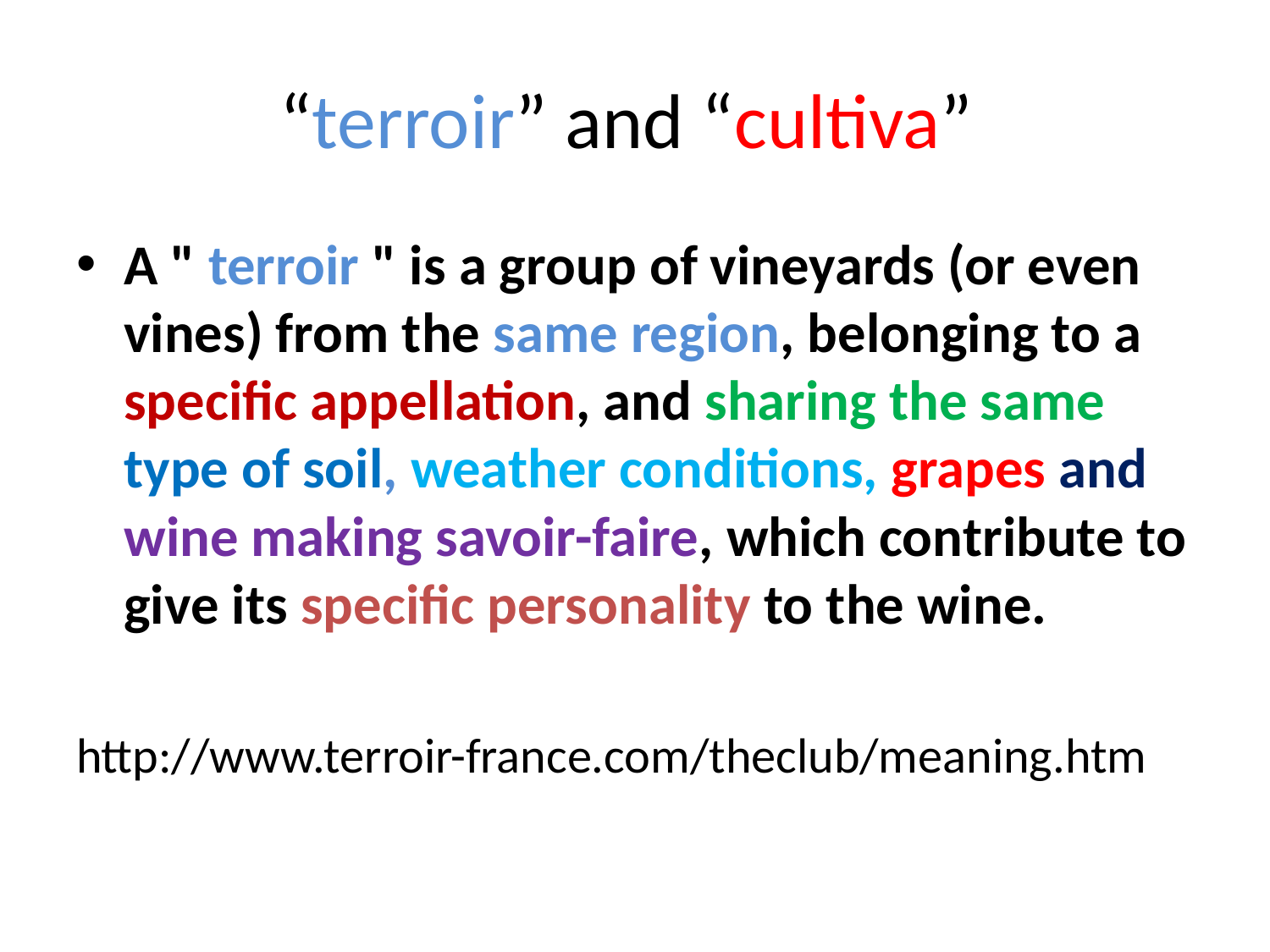

# “terroir” and “cultiva”
A " terroir " is a group of vineyards (or even vines) from the same region, belonging to a specific appellation, and sharing the same type of soil, weather conditions, grapes and wine making savoir-faire, which contribute to give its specific personality to the wine.

http://www.terroir-france.com/theclub/meaning.htm